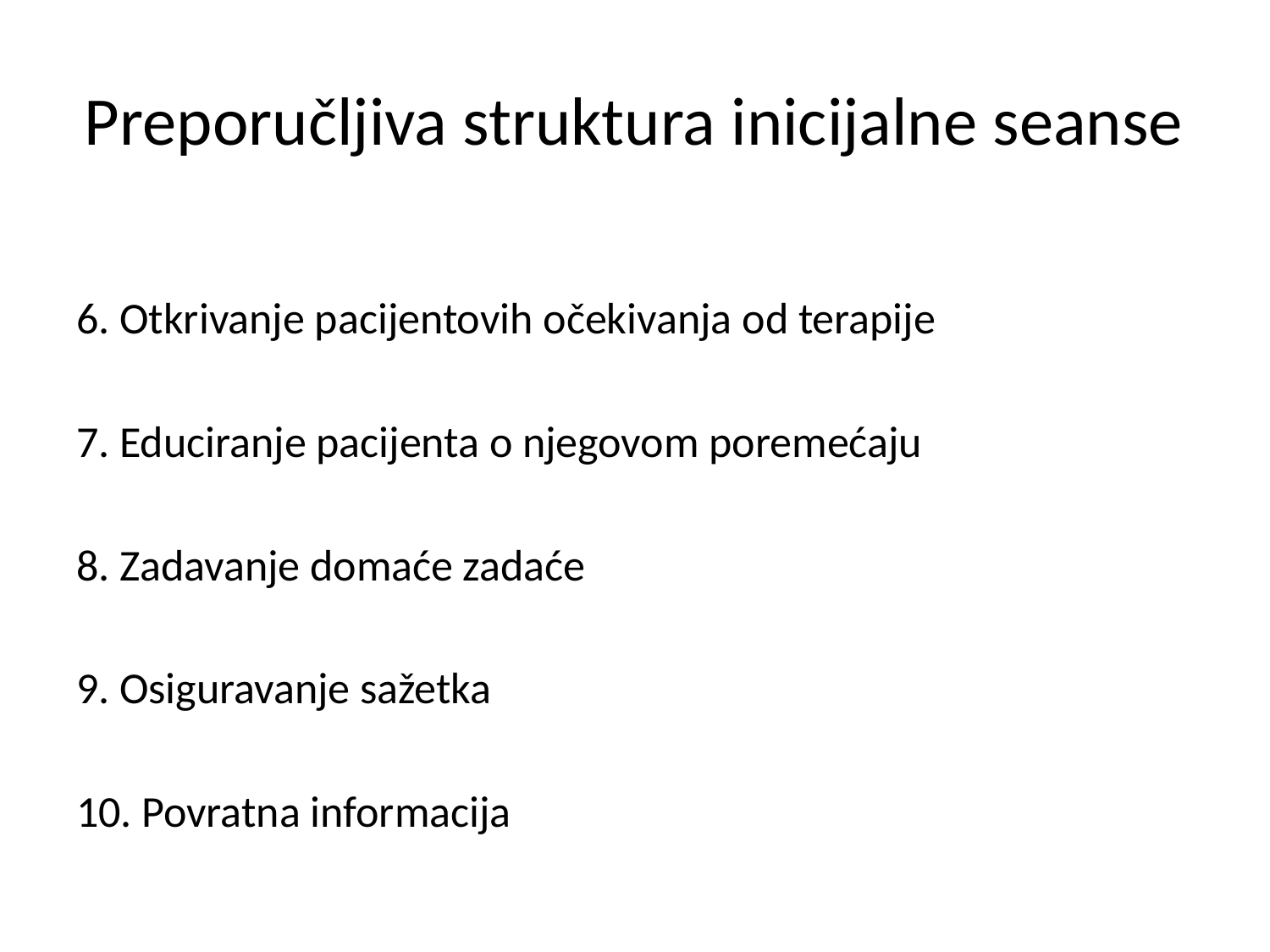

# Preporučljiva struktura inicijalne seanse

6. Otkrivanje pacijentovih očekivanja od terapije

7. Educiranje pacijenta o njegovom poremećaju

8. Zadavanje domaće zadaće

9. Osiguravanje sažetka

10. Povratna informacija